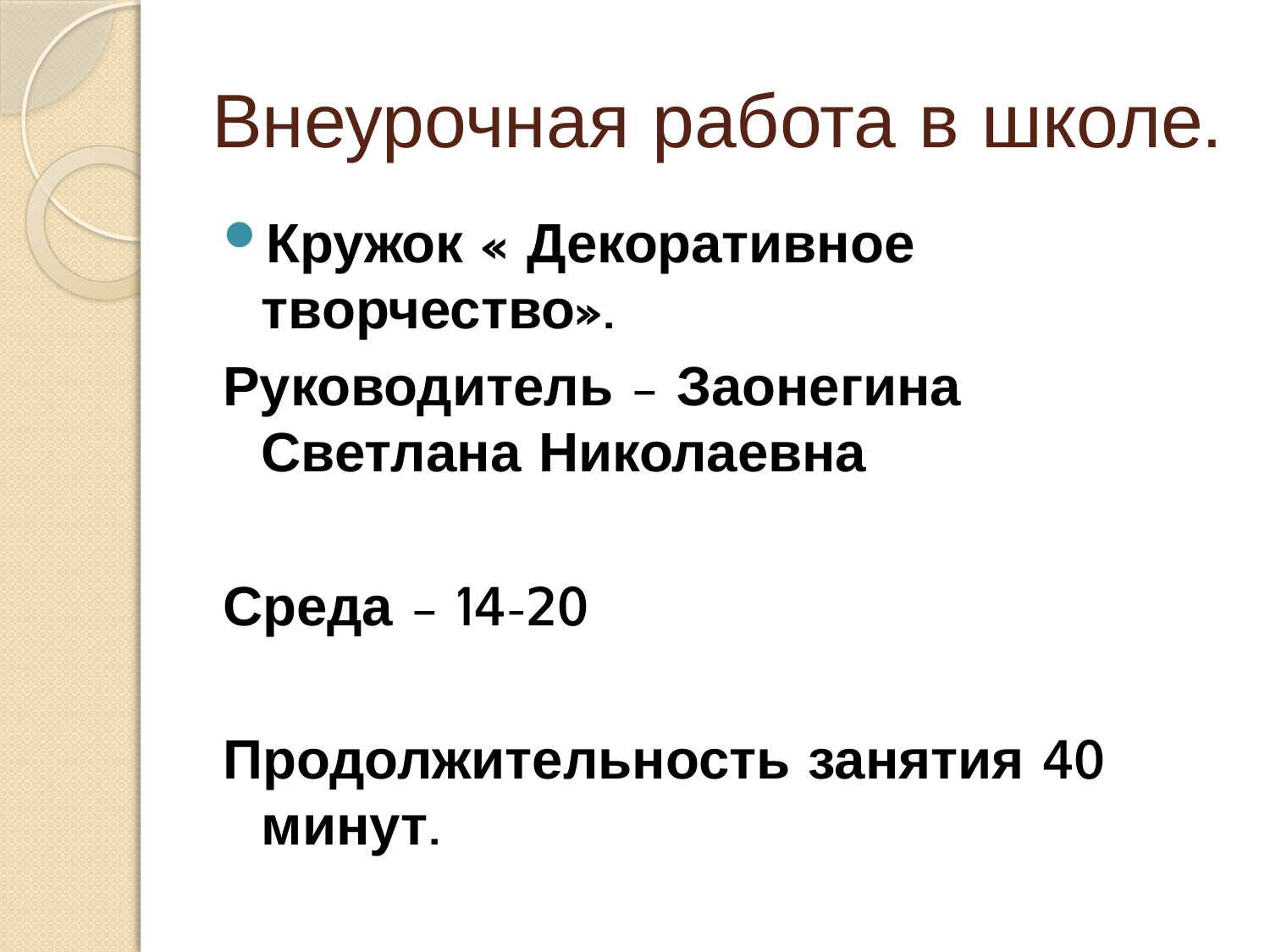

# Внеурочная работа в школе.
Кружок « Декоративное творчество».
Руководитель – Заонегина Светлана Николаевна

Среда – 14-20

Продолжительность занятия 40 минут.